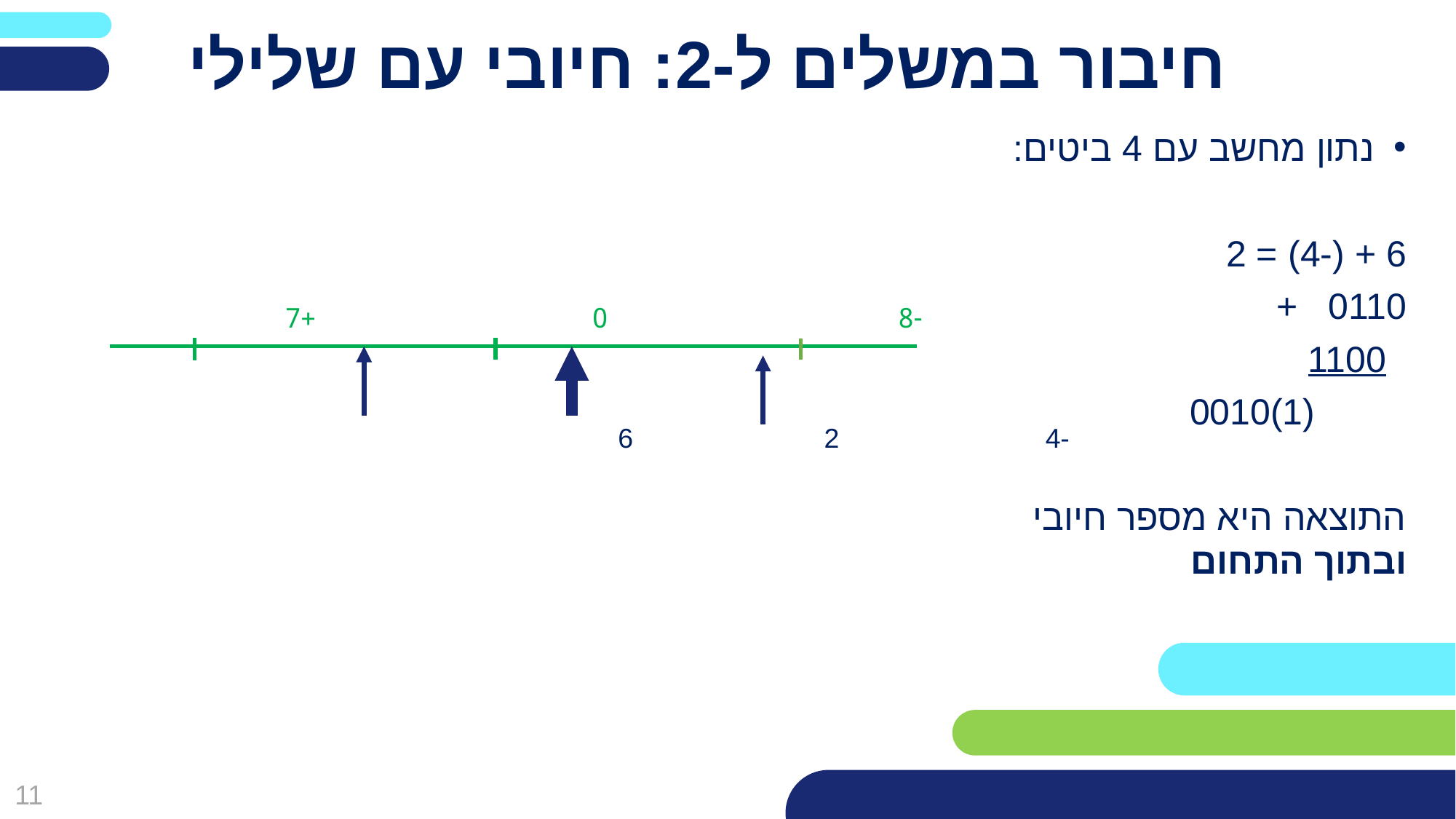

# חיבור במשלים ל-2: חיובי עם שלילי
נתון מחשב עם 4 ביטים:

6 + (-4) = 2
0110   +
  1100
         (1)0010

התוצאה היא מספר חיובי   ובתוך התחום
            -8                                         0                                       +7
        -4                           2                         6